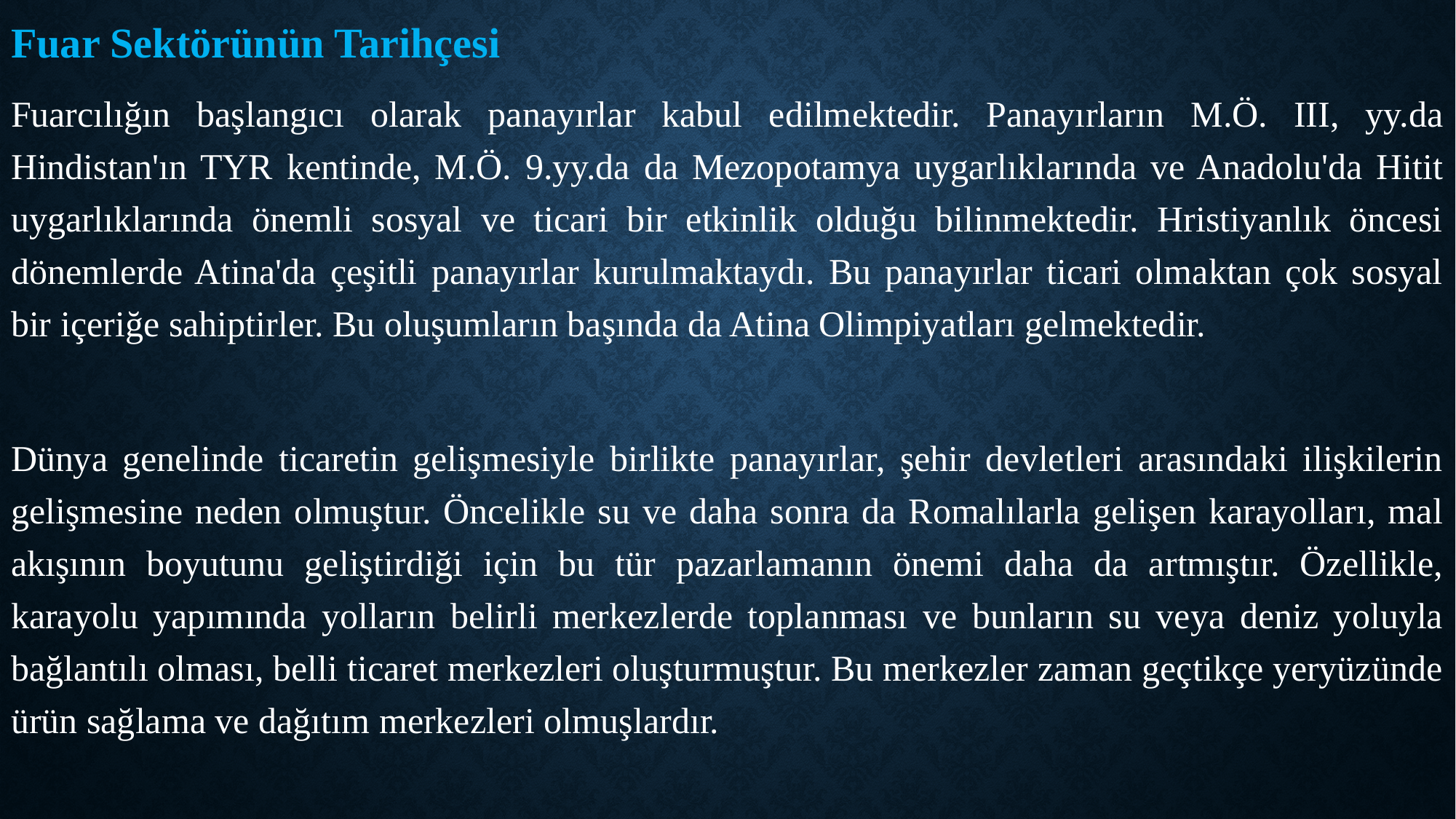

Fuar Sektörünün Tarihçesi
Fuarcılığın başlangıcı olarak panayırlar kabul edilmektedir. Panayırların M.Ö. III, yy.da Hindistan'ın TYR kentinde, M.Ö. 9.yy.da da Mezopotamya uygarlıklarında ve Anadolu'da Hitit uygarlıklarında önemli sosyal ve ticari bir etkinlik olduğu bilinmektedir. Hristiyanlık öncesi dönemlerde Atina'da çeşitli panayırlar kurulmaktaydı. Bu panayırlar ticari olmaktan çok sosyal bir içeriğe sahiptirler. Bu oluşumların başında da Atina Olimpiyatları gelmektedir.

Dünya genelinde ticaretin gelişmesiyle birlikte panayırlar, şehir devletleri arasındaki ilişkilerin gelişmesine neden olmuştur. Öncelikle su ve daha sonra da Romalılarla gelişen karayolları, mal akışının boyutunu geliştirdiği için bu tür pazarlamanın önemi daha da artmıştır. Özellikle, karayolu yapımında yolların belirli merkezlerde toplanması ve bunların su veya deniz yoluyla bağlantılı olması, belli ticaret merkezleri oluşturmuştur. Bu merkezler zaman geçtikçe yeryüzünde ürün sağlama ve dağıtım merkezleri olmuşlardır.